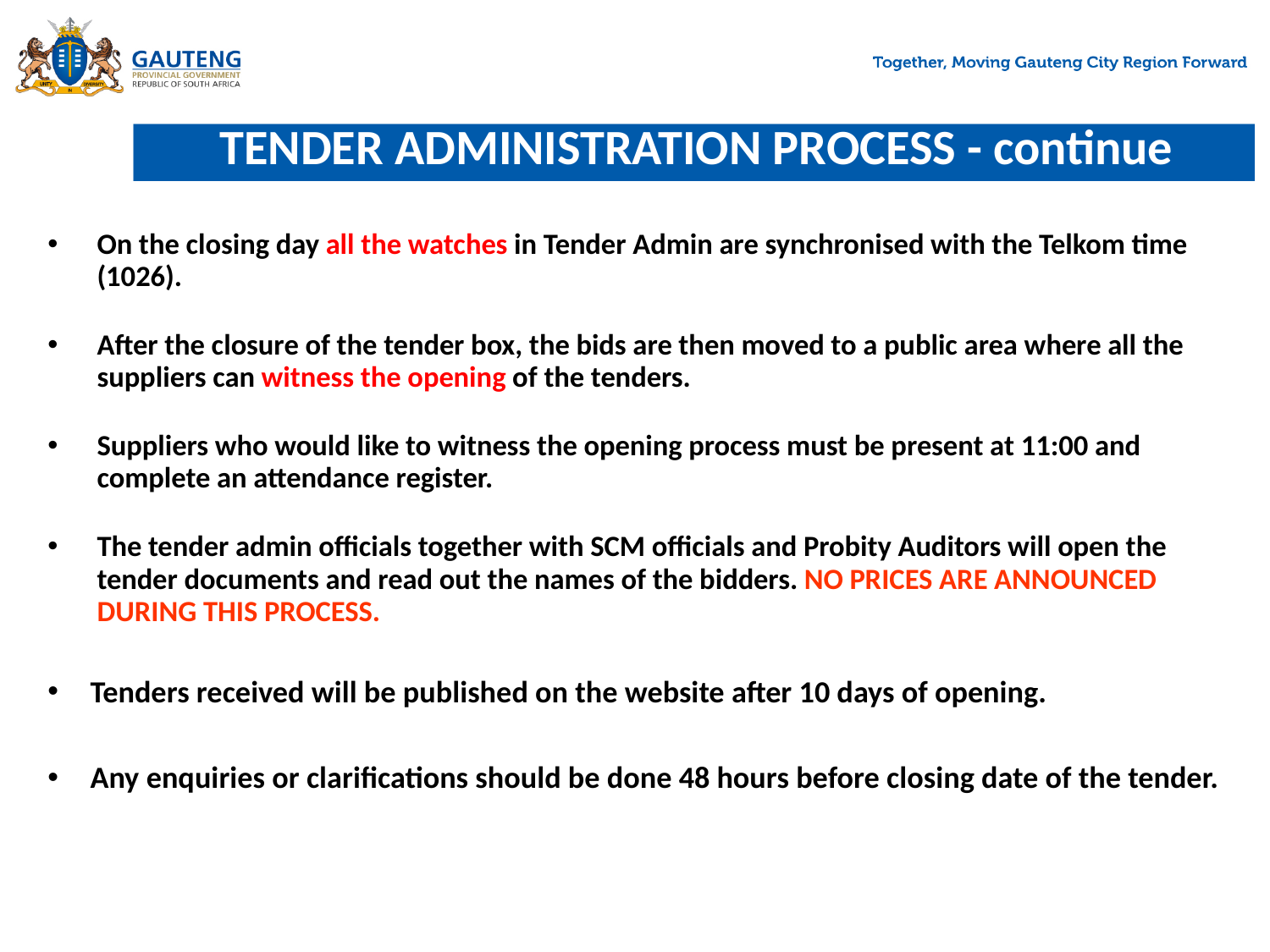

# TENDER ADMINISTRATION PROCESS - continue
On the closing day all the watches in Tender Admin are synchronised with the Telkom time (1026).

After the closure of the tender box, the bids are then moved to a public area where all the suppliers can witness the opening of the tenders.

Suppliers who would like to witness the opening process must be present at 11:00 and complete an attendance register.

The tender admin officials together with SCM officials and Probity Auditors will open the tender documents and read out the names of the bidders. NO PRICES ARE ANNOUNCED DURING THIS PROCESS.

Tenders received will be published on the website after 10 days of opening.

Any enquiries or clarifications should be done 48 hours before closing date of the tender.